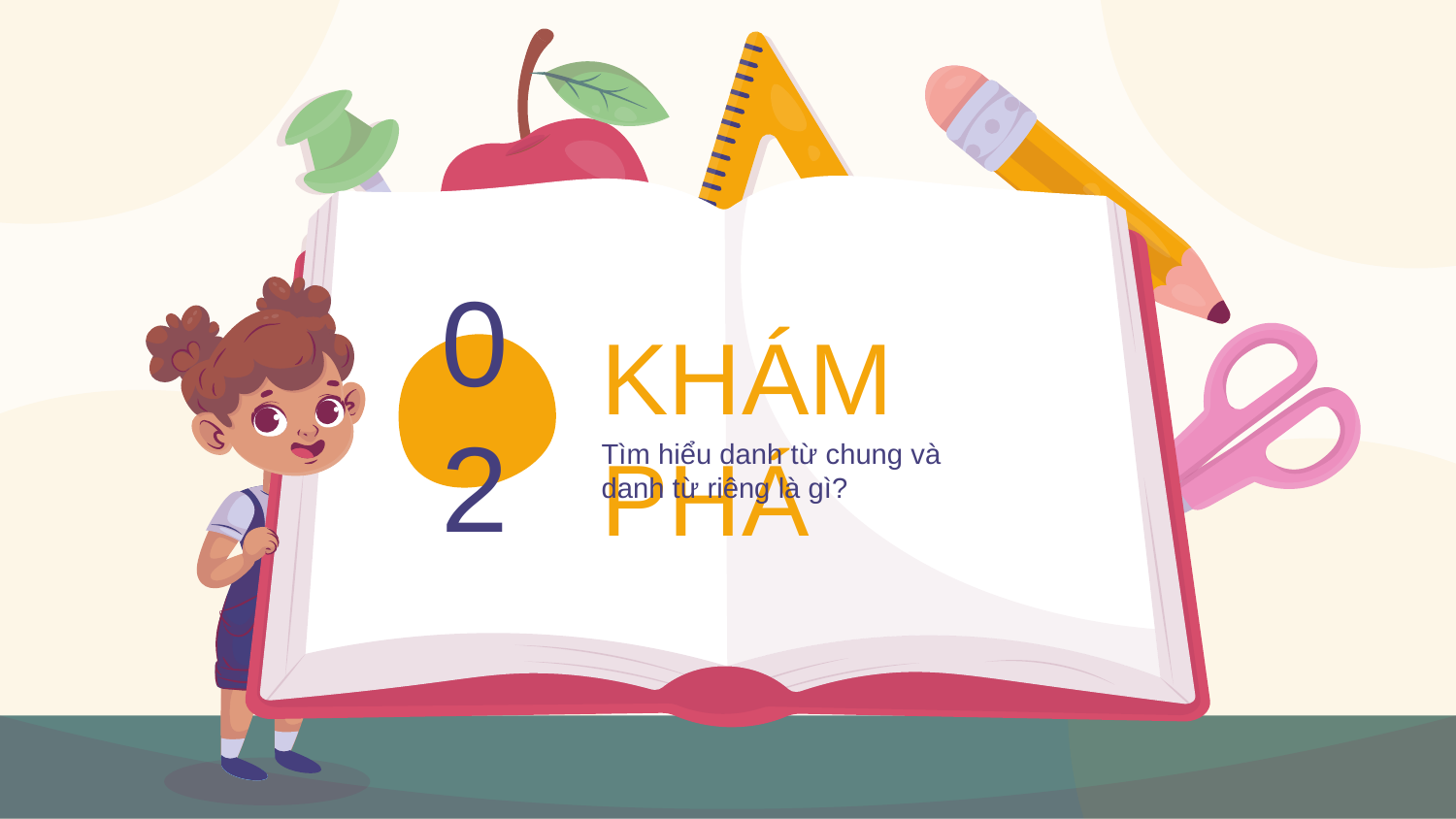

# KHÁM PHÁ

02
Tìm hiểu danh từ chung và danh từ riêng là gì?